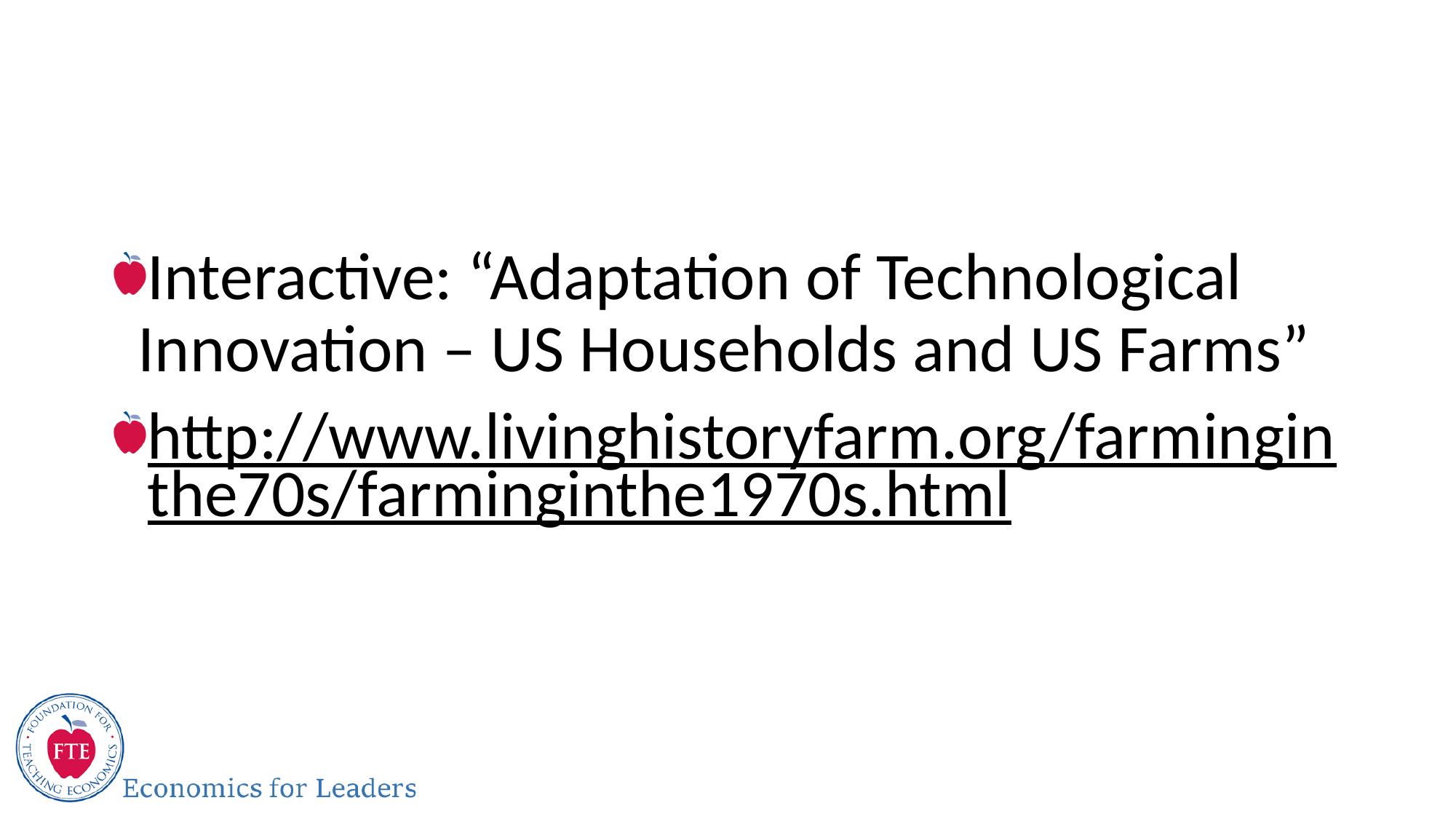

Interactive: “Adaptation of Technological Innovation – US Households and US Farms”
http://www.livinghistoryfarm.org/farminginthe70s/farminginthe1970s.html